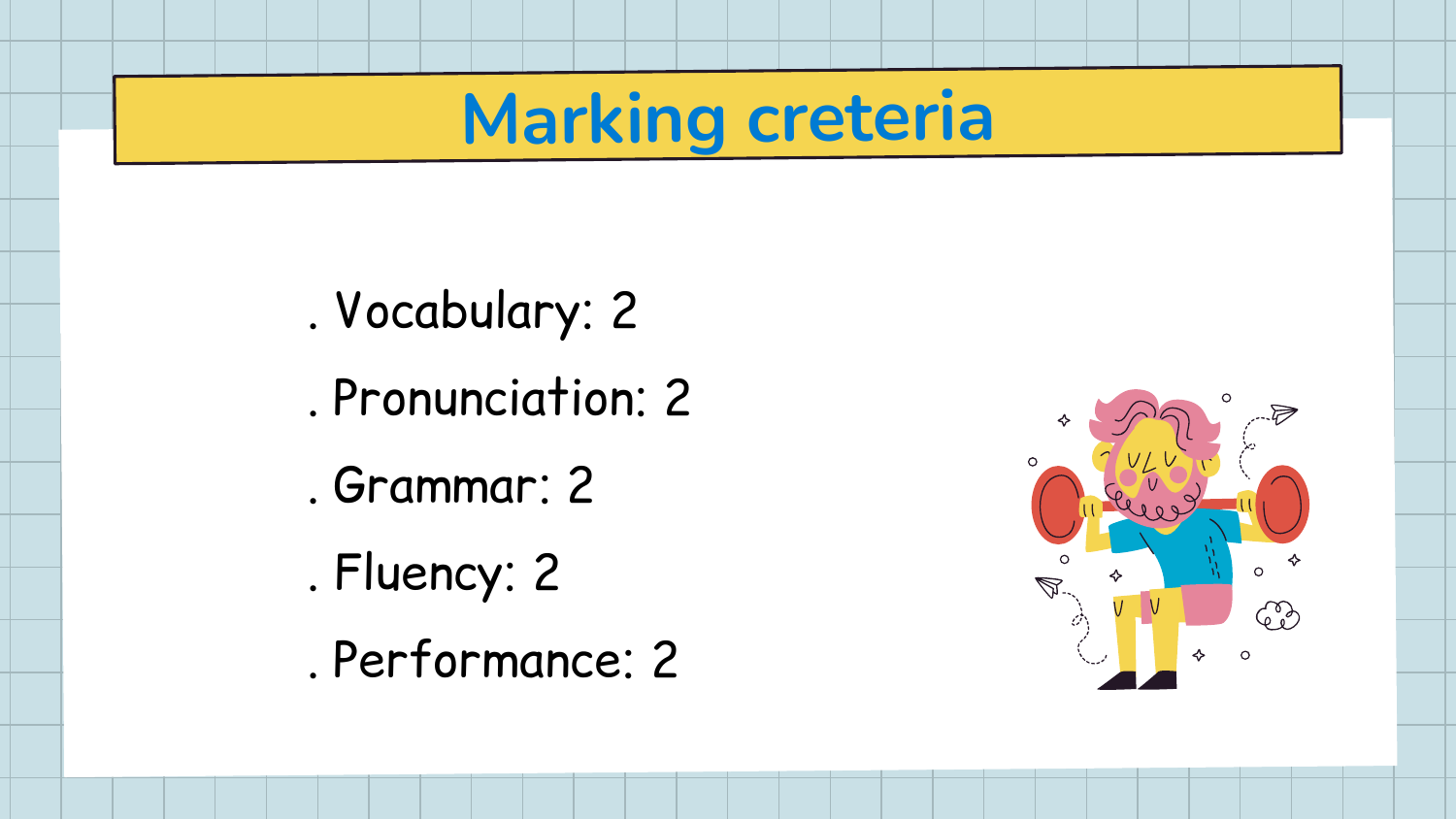

# Marking creteria
. Vocabulary: 2
. Pronunciation: 2
. Grammar: 2
. Fluency: 2
. Performance: 2